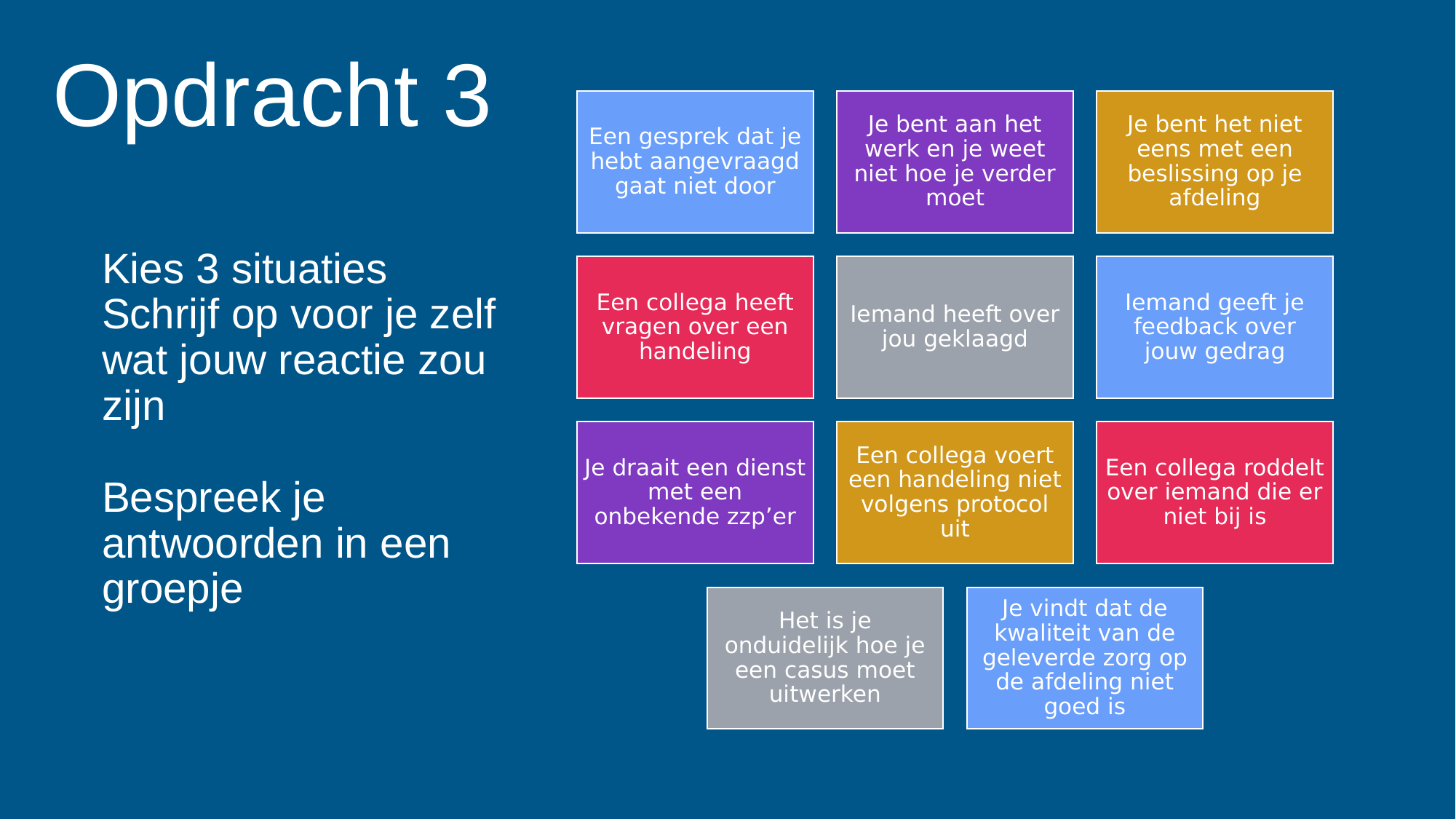

# Opdracht 3
Een gesprek dat je hebt aangevraagd gaat niet door
Je bent aan het werk en je weet niet hoe je verder moet
Je bent het niet eens met een beslissing op je afdeling
Een collega heeft vragen over een handeling
Iemand heeft over jou geklaagd
Iemand geeft je feedback over jouw gedrag
Je draait een dienst met een onbekende zzp’er
Een collega voert een handeling niet volgens protocol uit
Een collega roddelt over iemand die er niet bij is
Het is je onduidelijk hoe je een casus moet uitwerken
Je vindt dat de kwaliteit van de geleverde zorg op de afdeling niet goed is
Kies 3 situaties
Schrijf op voor je zelf wat jouw reactie zou zijn
Bespreek je antwoorden in een groepje